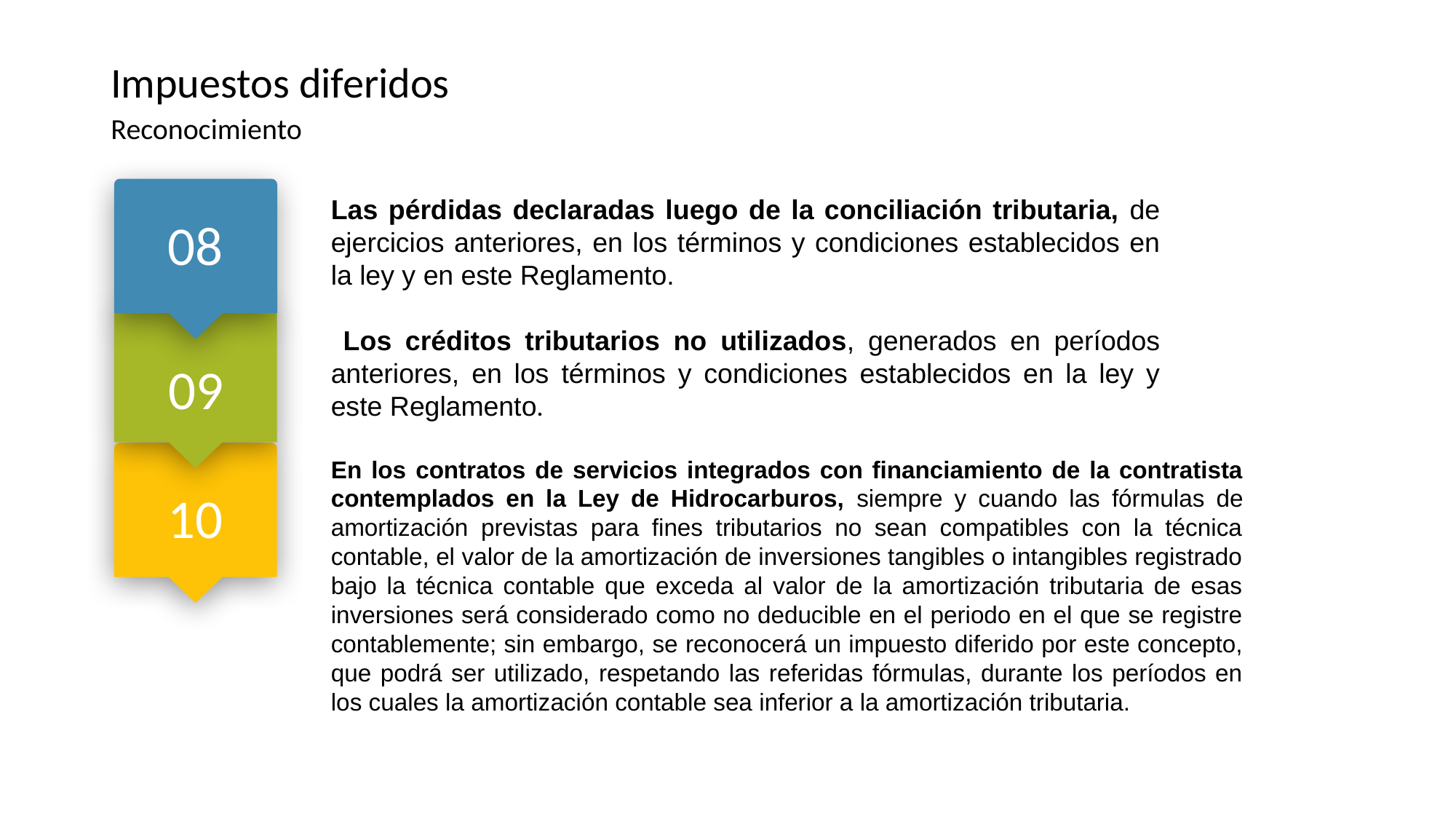

Impuestos diferidos
Reconocimiento

Las pérdidas declaradas luego de la conciliación tributaria, de ejercicios anteriores, en los términos y condiciones establecidos en la ley y en este Reglamento.
08
 Los créditos tributarios no utilizados, generados en períodos anteriores, en los términos y condiciones establecidos en la ley y este Reglamento.
09
En los contratos de servicios integrados con financiamiento de la contratista contemplados en la Ley de Hidrocarburos, siempre y cuando las fórmulas de amortización previstas para fines tributarios no sean compatibles con la técnica contable, el valor de la amortización de inversiones tangibles o intangibles registrado bajo la técnica contable que exceda al valor de la amortización tributaria de esas inversiones será considerado como no deducible en el periodo en el que se registre contablemente; sin embargo, se reconocerá un impuesto diferido por este concepto, que podrá ser utilizado, respetando las referidas fórmulas, durante los períodos en los cuales la amortización contable sea inferior a la amortización tributaria.
10